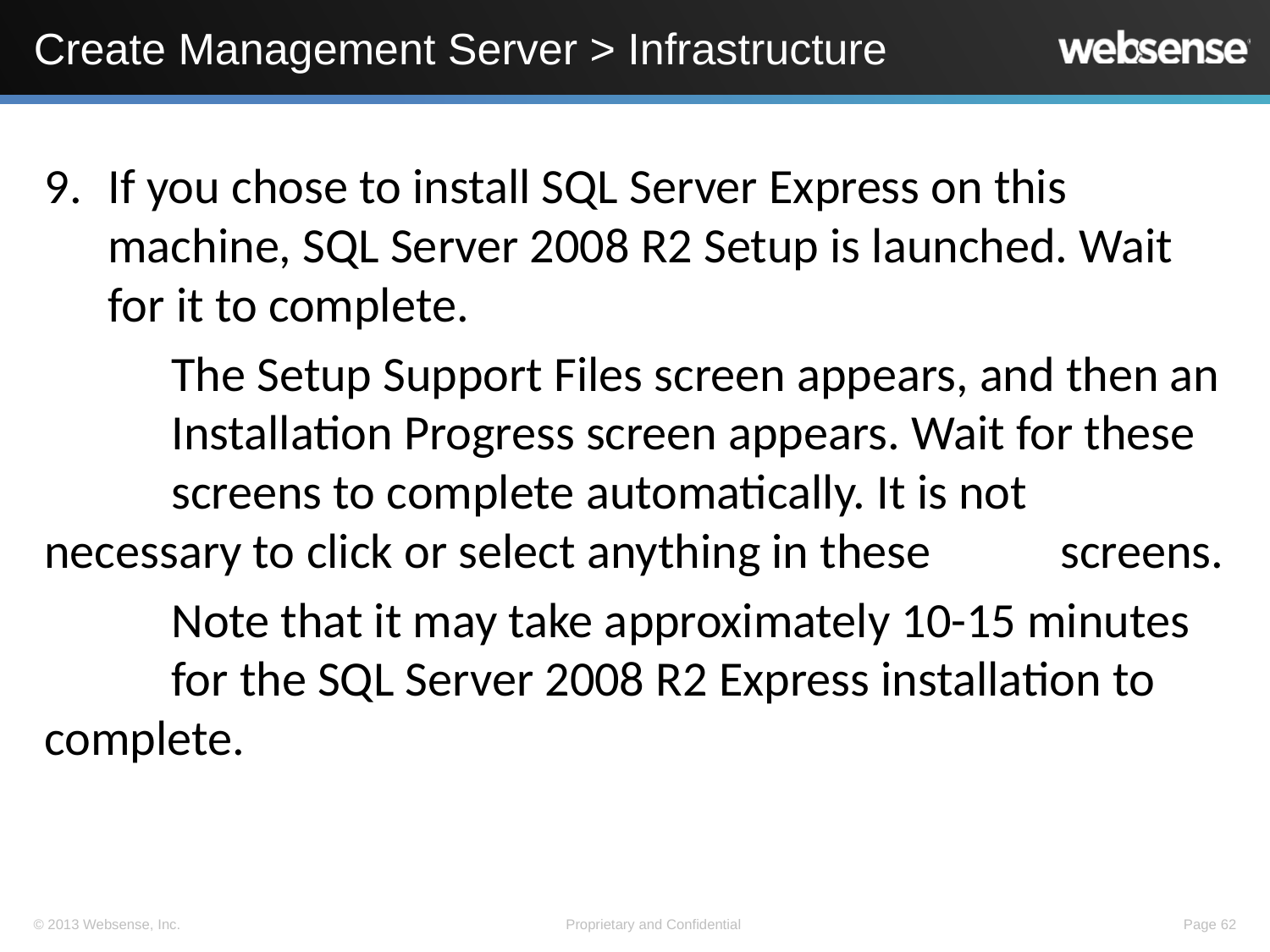

# Create Management Server > Infrastructure
If you chose to install SQL Server Express on this machine, SQL Server 2008 R2 Setup is launched. Wait for it to complete.
	The Setup Support Files screen appears, and then an 	Installation Progress screen appears. Wait for these 	screens to complete automatically. It is not 	necessary to click or select anything in these 	screens.
	Note that it may take approximately 10-15 minutes 	for the SQL Server 2008 R2 Express installation to 	complete.